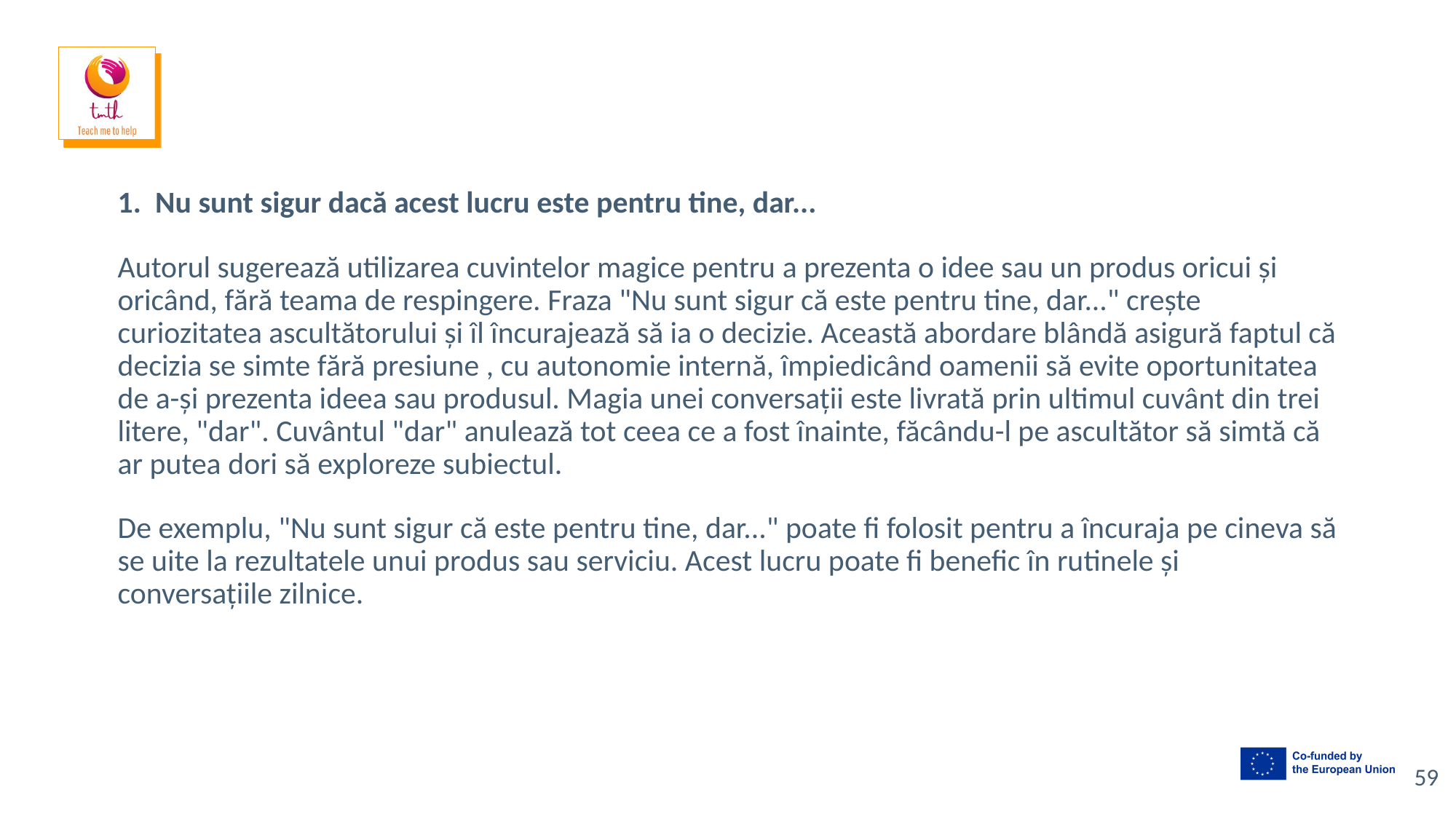

#
1.  Nu sunt sigur dacă acest lucru este pentru tine, dar...
Autorul sugerează utilizarea cuvintelor magice pentru a prezenta o idee sau un produs oricui și oricând, fără teama de respingere. Fraza "Nu sunt sigur că este pentru tine, dar..." crește curiozitatea ascultătorului și îl încurajează să ia o decizie. Această abordare blândă asigură faptul că decizia se simte fără presiune , cu autonomie internă, împiedicând oamenii să evite oportunitatea de a-și prezenta ideea sau produsul. Magia unei conversații este livrată prin ultimul cuvânt din trei litere, "dar". Cuvântul "dar" anulează tot ceea ce a fost înainte, făcându-l pe ascultător să simtă că ar putea dori să exploreze subiectul.
De exemplu, "Nu sunt sigur că este pentru tine, dar..." poate fi folosit pentru a încuraja pe cineva să se uite la rezultatele unui produs sau serviciu. Acest lucru poate fi benefic în rutinele și conversațiile zilnice.
59